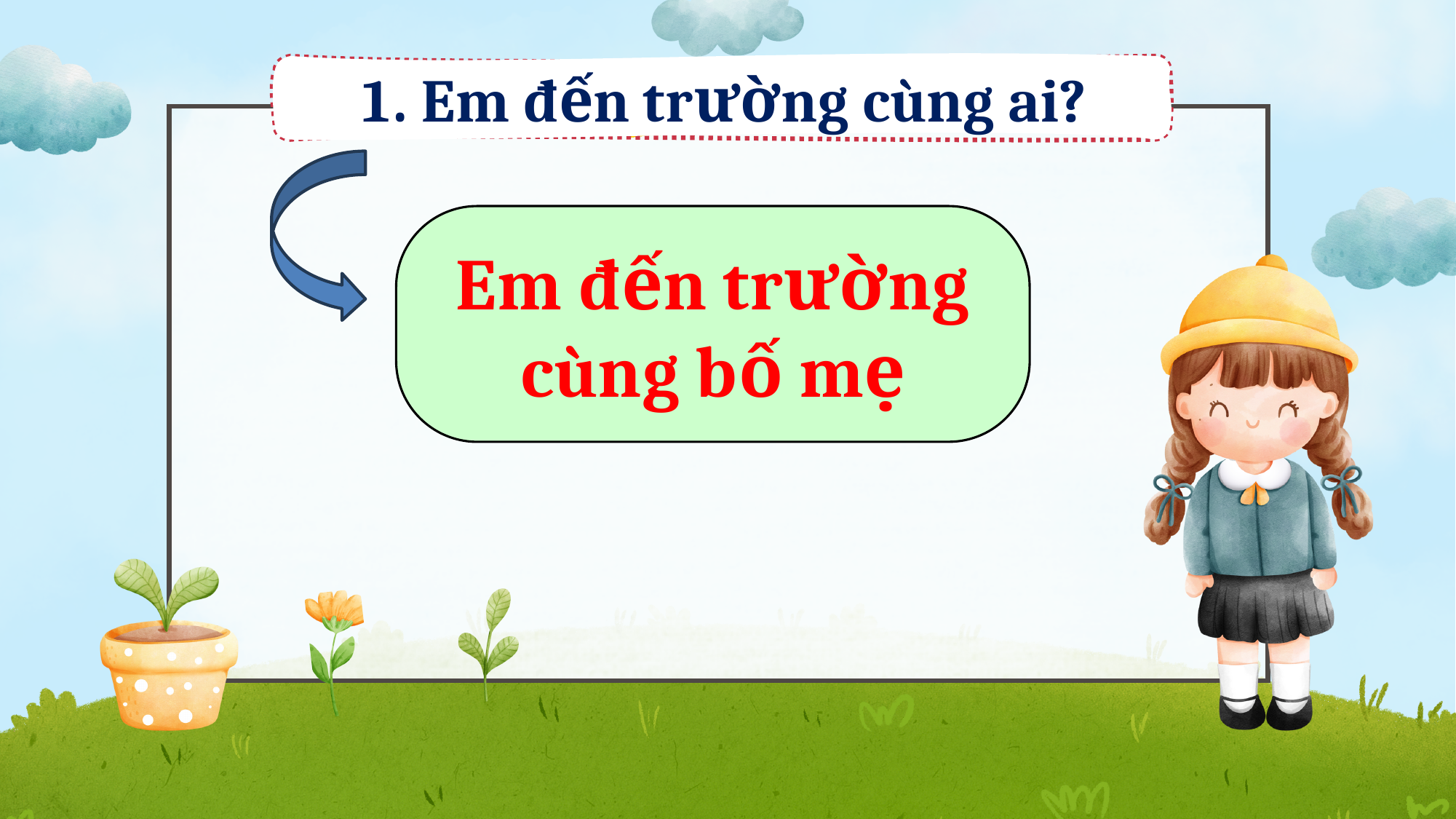

1. Em đến trường cùng ai?

Em đến trường cùng bố mẹ